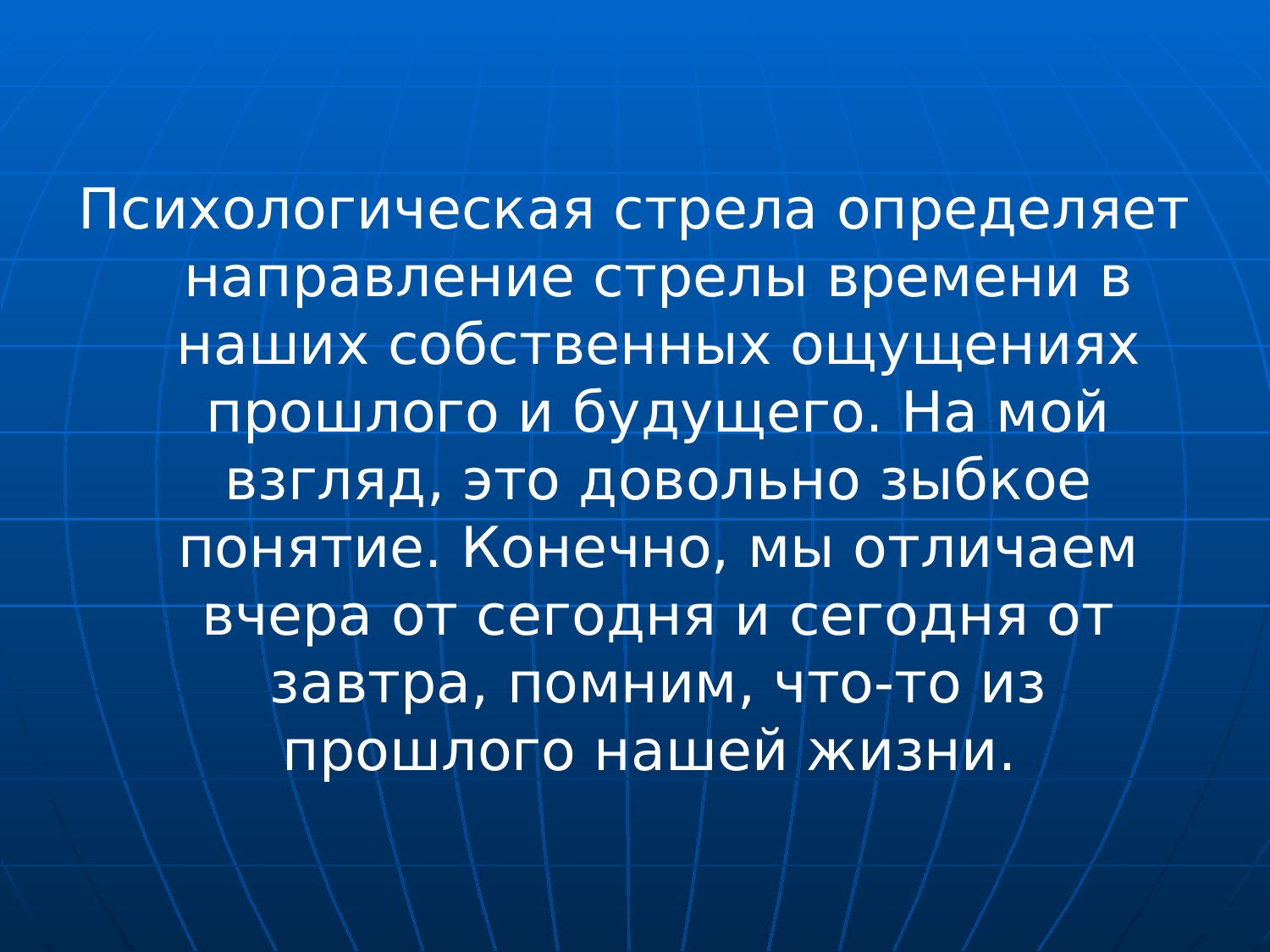

Психологическая стрела определяет направление стрелы времени в наших собственных ощущениях прошлого и будущего. На мой взгляд, это довольно зыбкое понятие. Конечно, мы отличаем вчера от сегодня и сегодня от завтра, помним, что-то из прошлого нашей жизни.